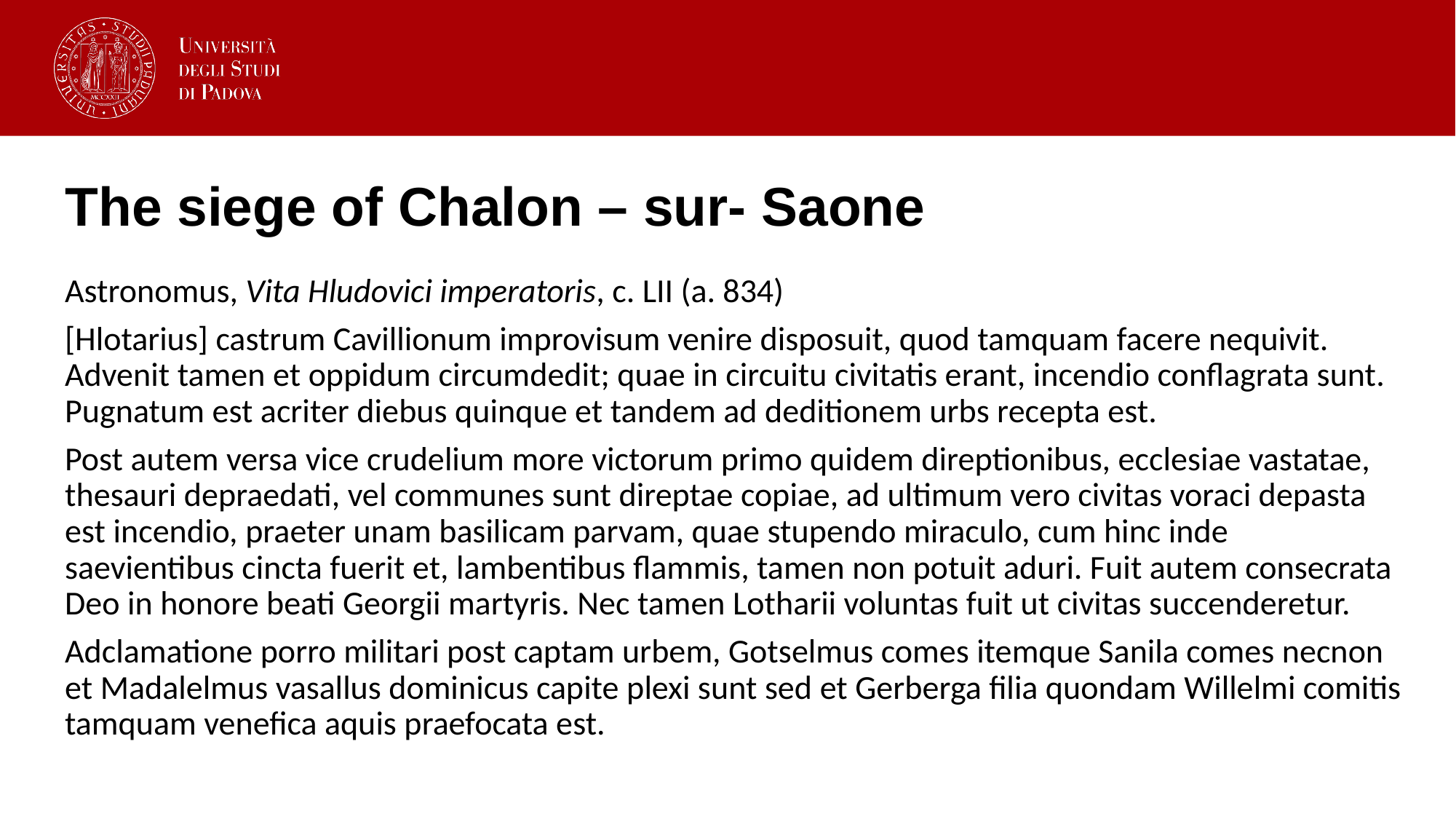

# The siege of Chalon – sur- Saone
Astronomus, Vita Hludovici imperatoris, c. LII (a. 834)
[Hlotarius] castrum Cavillionum improvisum venire disposuit, quod tamquam facere nequivit. Advenit tamen et oppidum circumdedit; quae in circuitu civitatis erant, incendio conflagrata sunt. Pugnatum est acriter diebus quinque et tandem ad deditionem urbs recepta est.
Post autem versa vice crudelium more victorum primo quidem direptionibus, ecclesiae vastatae, thesauri depraedati, vel communes sunt direptae copiae, ad ultimum vero civitas voraci depasta est incendio, praeter unam basilicam parvam, quae stupendo miraculo, cum hinc inde saevientibus cincta fuerit et, lambentibus flammis, tamen non potuit aduri. Fuit autem consecrata Deo in honore beati Georgii martyris. Nec tamen Lotharii voluntas fuit ut civitas succenderetur.
Adclamatione porro militari post captam urbem, Gotselmus comes itemque Sanila comes necnon et Madalelmus vasallus dominicus capite plexi sunt sed et Gerberga filia quondam Willelmi comitis tamquam venefica aquis praefocata est.